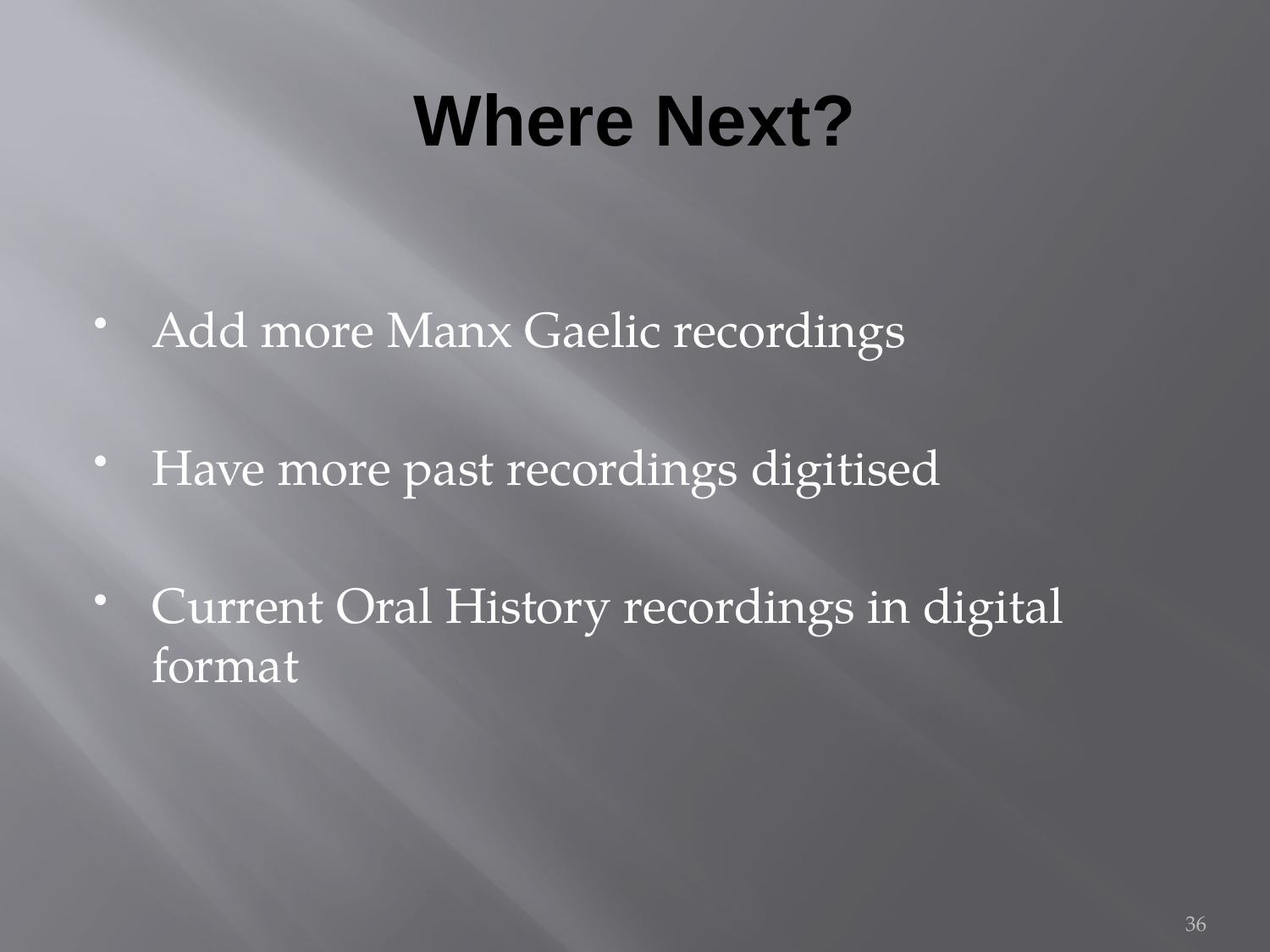

# Where Next?

Add more Manx Gaelic recordings

Have more past recordings digitised

Current Oral History recordings in digital format
36